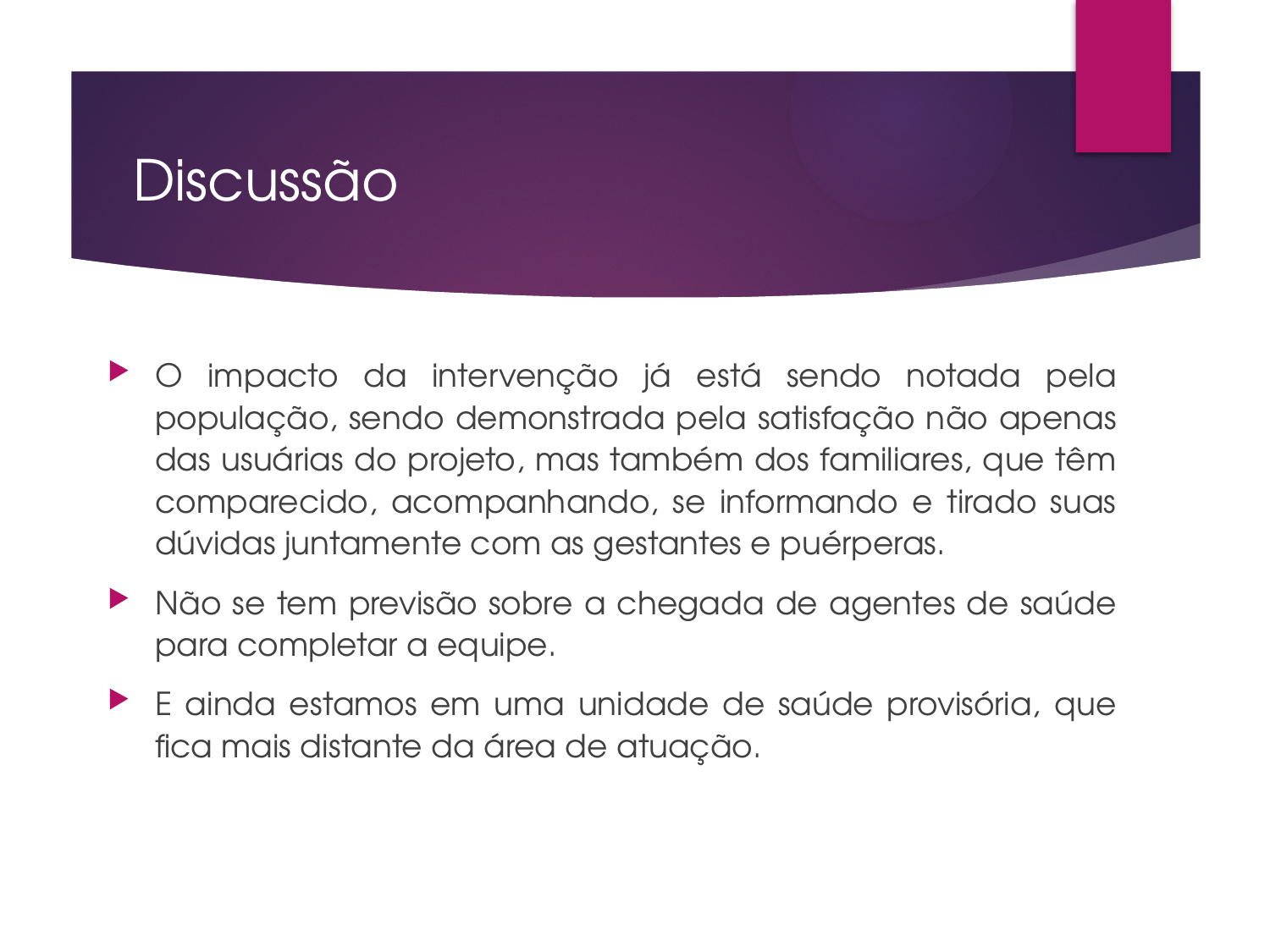

# Discussão
O impacto da intervenção já está sendo notada pela população, sendo demonstrada pela satisfação não apenas das usuárias do projeto, mas também dos familiares, que têm comparecido, acompanhando, se informando e tirado suas dúvidas juntamente com as gestantes e puérperas.
Não se tem previsão sobre a chegada de agentes de saúde para completar a equipe.
E ainda estamos em uma unidade de saúde provisória, que fica mais distante da área de atuação.